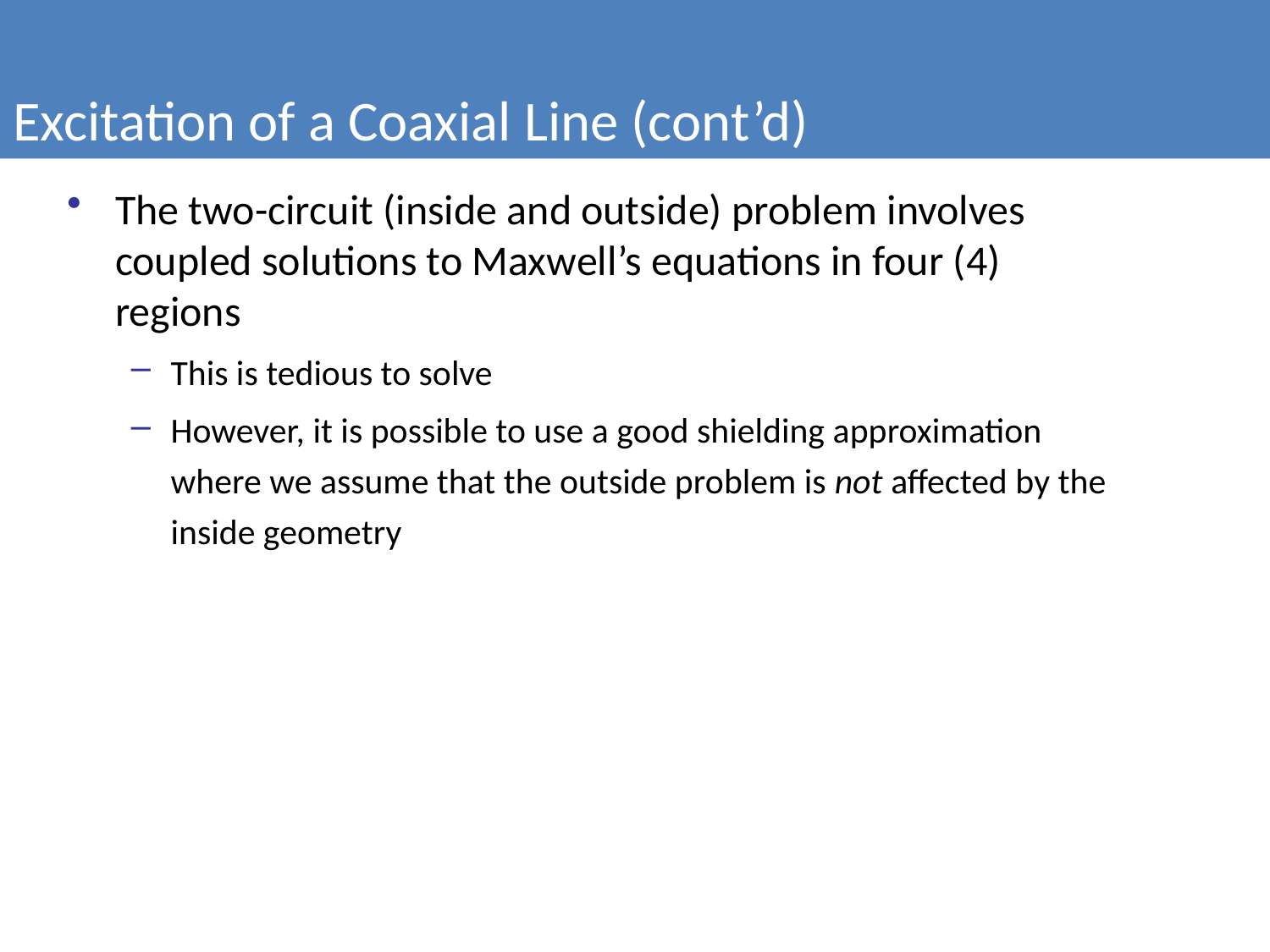

Excitation of a Coaxial Line (cont’d)
The two-circuit (inside and outside) problem involves coupled solutions to Maxwell’s equations in four (4) regions
This is tedious to solve
However, it is possible to use a good shielding approximation where we assume that the outside problem is not affected by the inside geometry